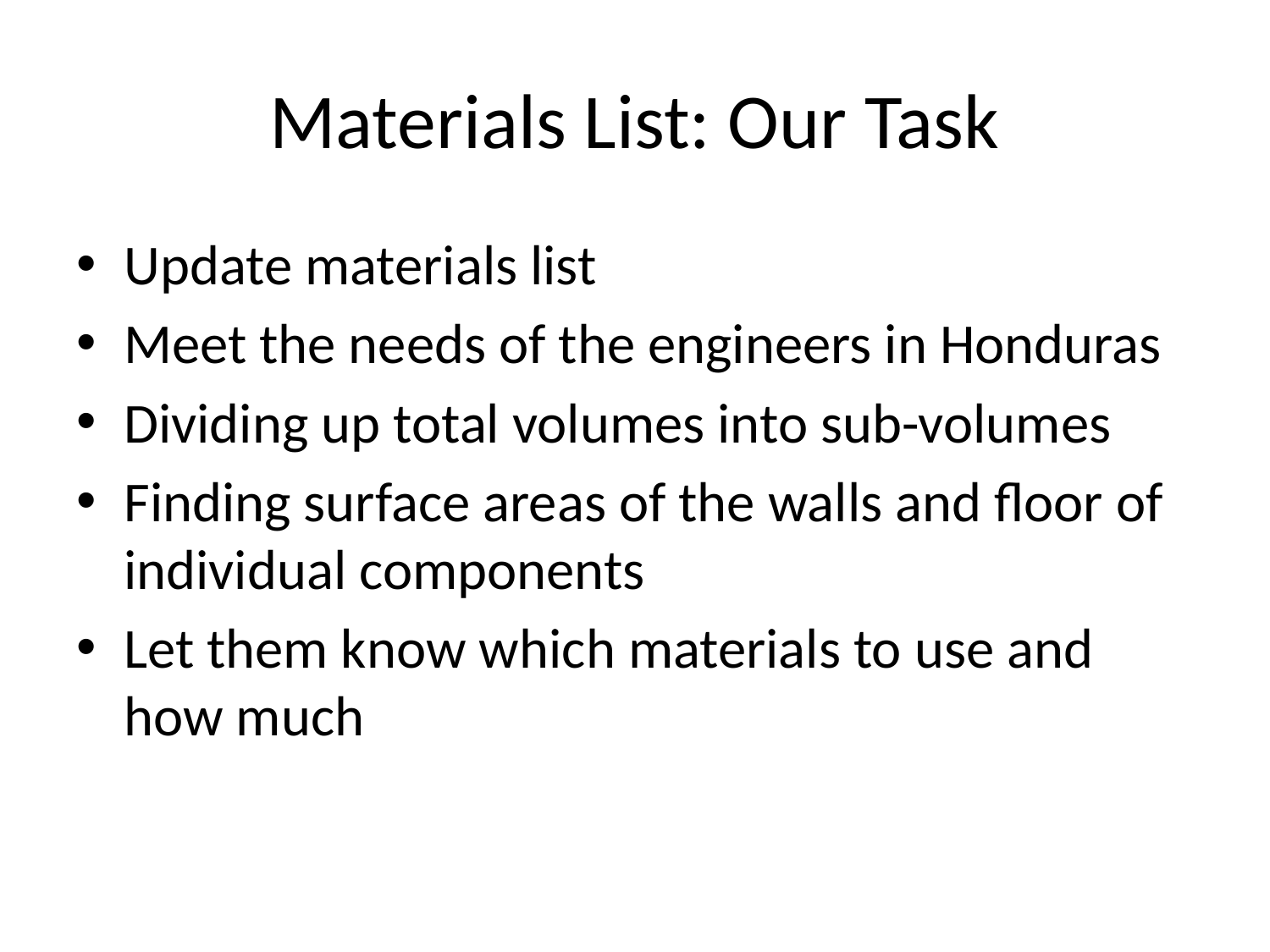

# Materials List: Our Task
Update materials list
Meet the needs of the engineers in Honduras
Dividing up total volumes into sub-volumes
Finding surface areas of the walls and floor of individual components
Let them know which materials to use and how much